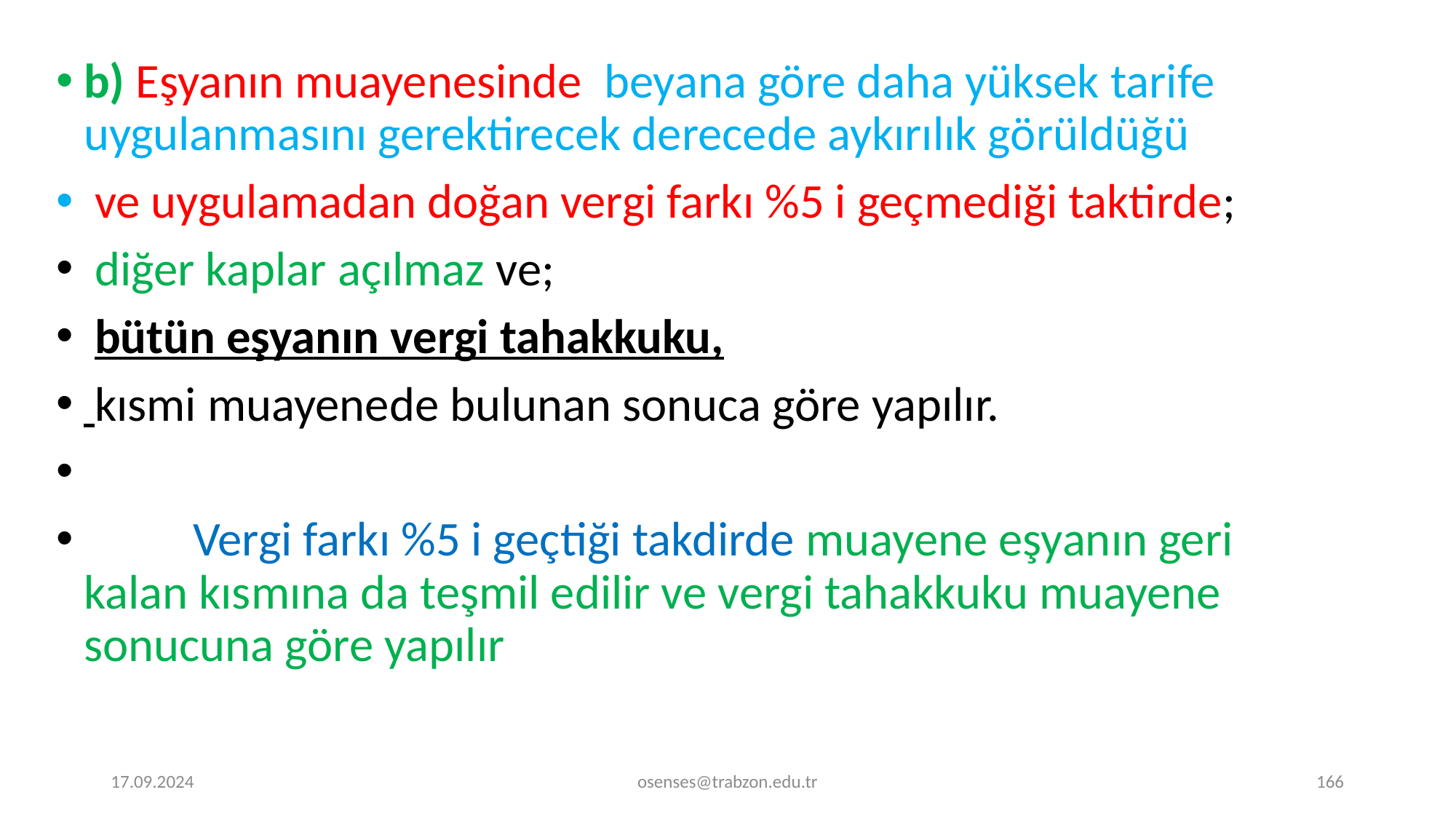

b) Eşyanın muayenesinde  beyana göre daha yüksek tarife uygulanmasını gerektirecek derecede aykırılık görüldüğü
 ve uygulamadan doğan vergi farkı %5 i geçmediği taktirde;
 diğer kaplar açılmaz ve;
 bütün eşyanın vergi tahakkuku,
 kısmi muayenede bulunan sonuca göre yapılır.

	Vergi farkı %5 i geçtiği takdirde muayene eşyanın geri kalan kısmına da teşmil edilir ve vergi tahakkuku muayene sonucuna göre yapılır
17.09.2024
osenses@trabzon.edu.tr
166